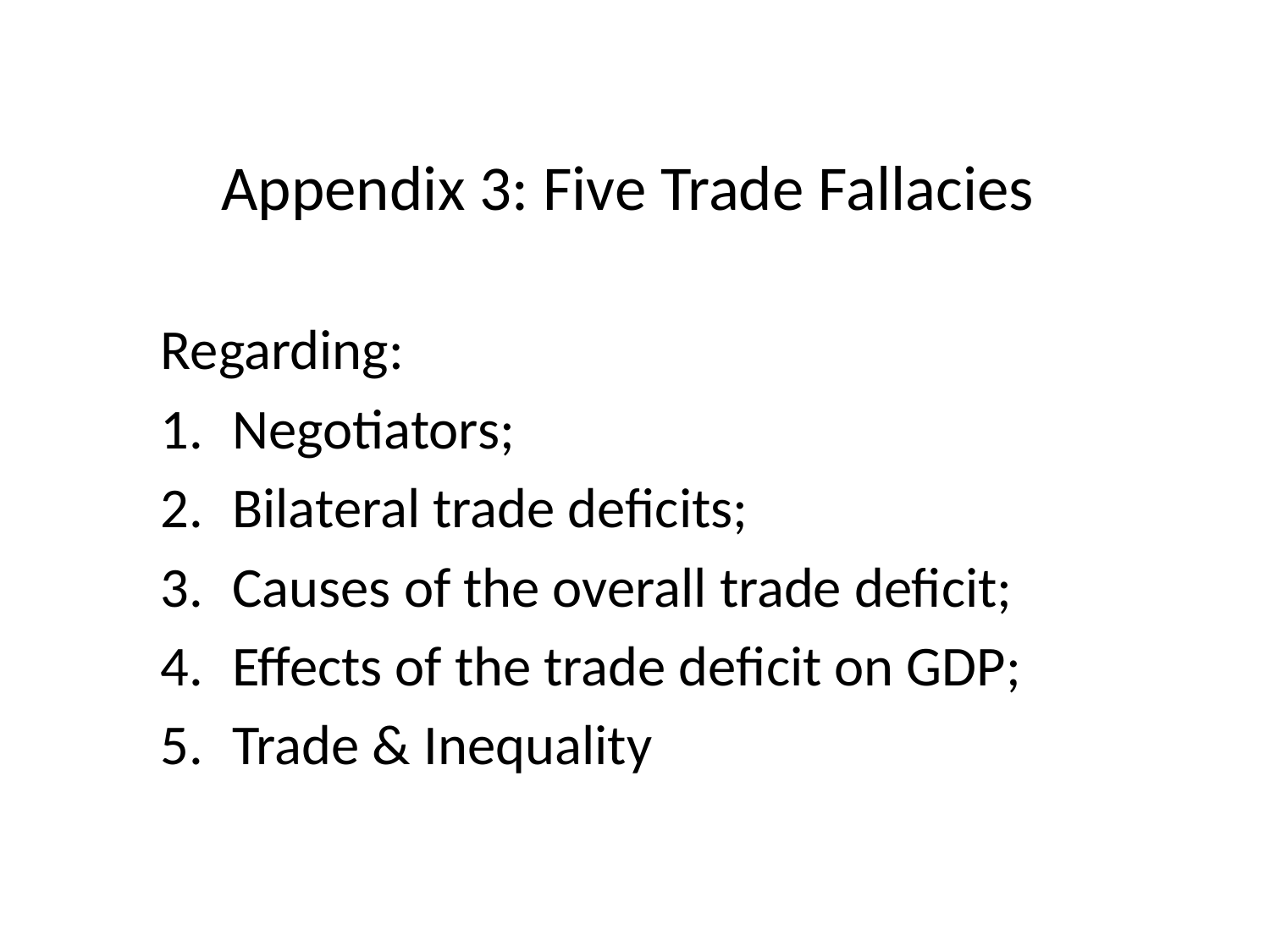

# Appendix 3: Five Trade Fallacies
Regarding:
Negotiators;
Bilateral trade deficits;
Causes of the overall trade deficit;
Effects of the trade deficit on GDP;
Trade & Inequality